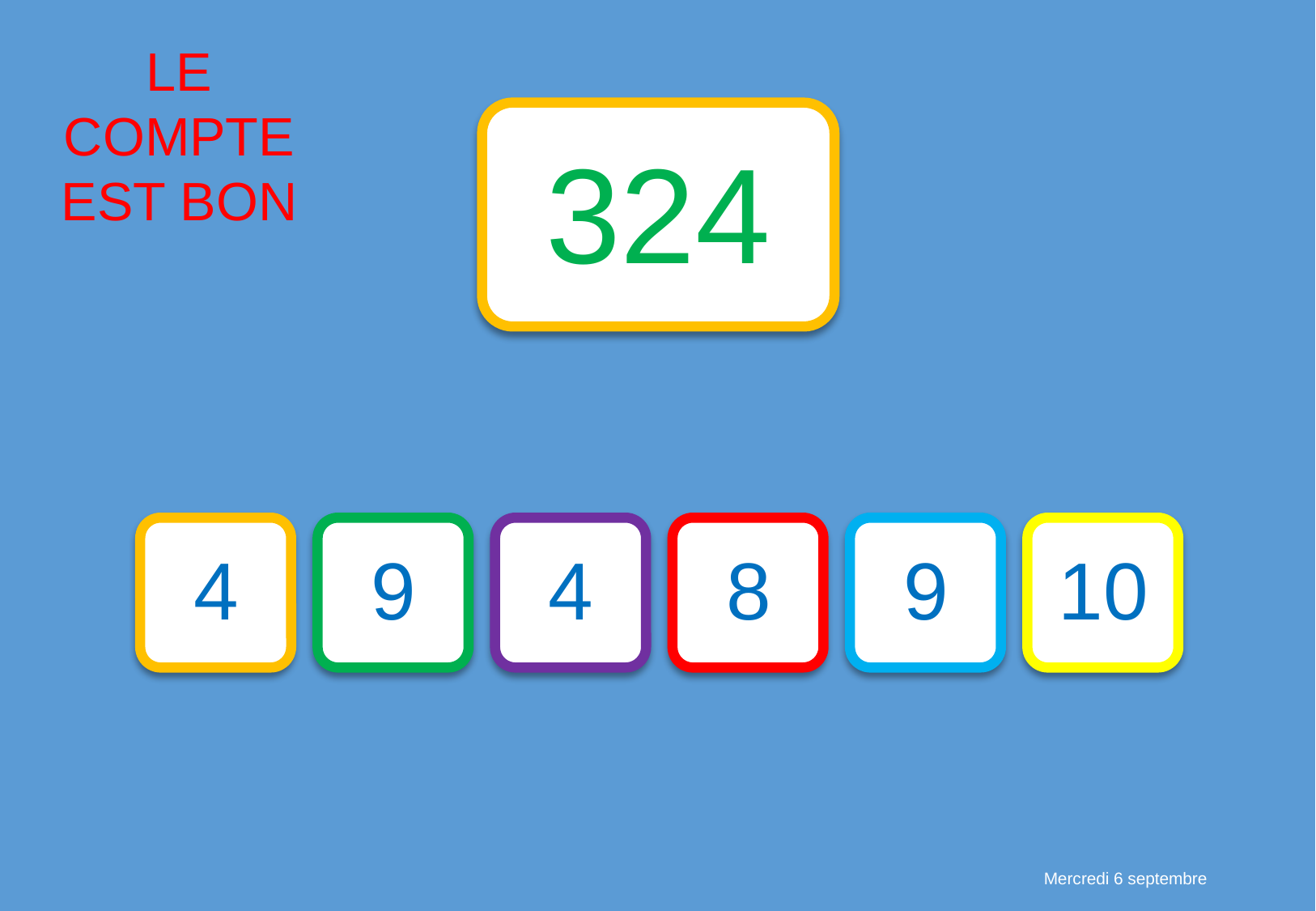

324
4
9
4
8
9
10
Mercredi 6 septembre